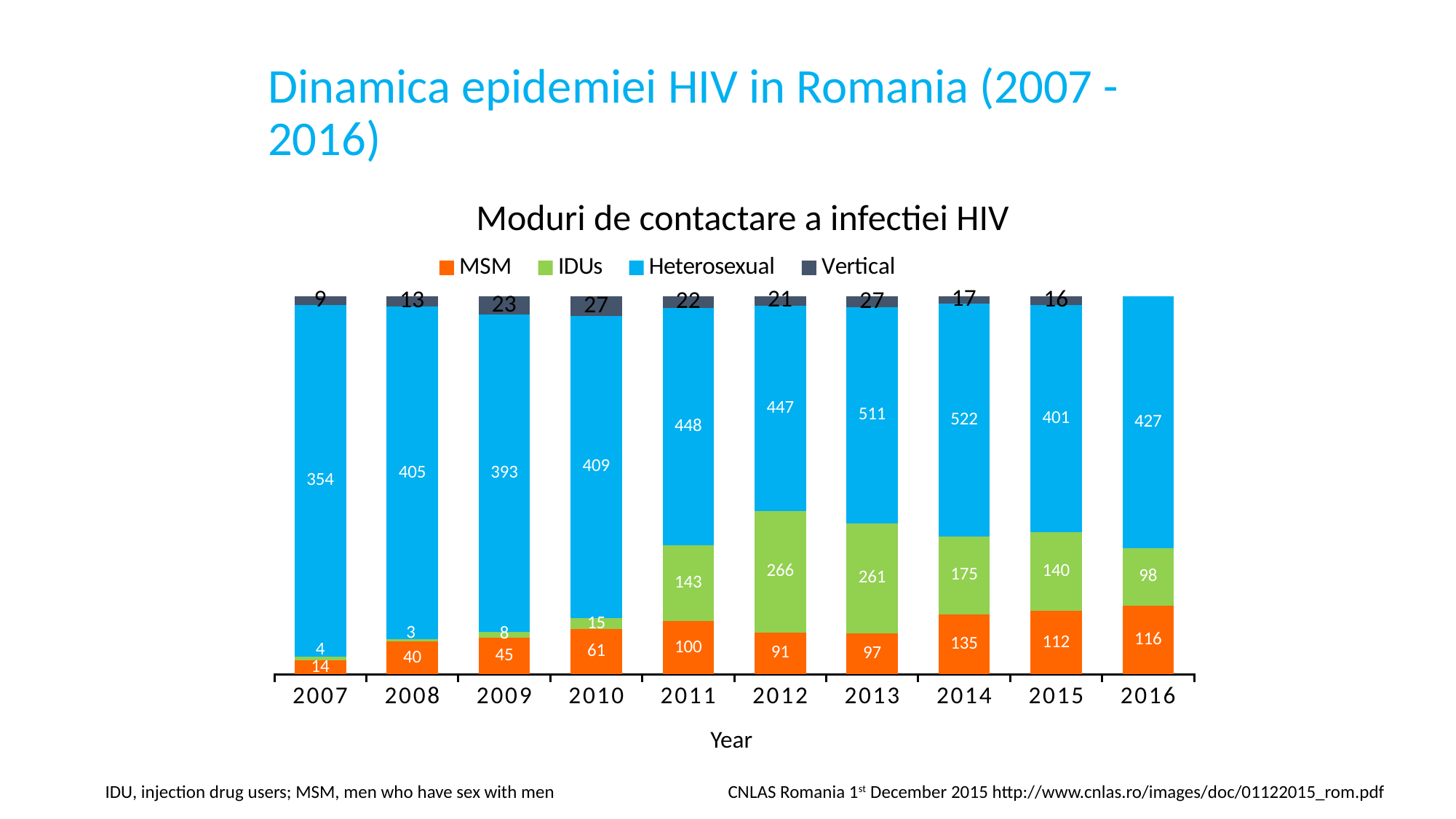

# Dinamica epidemiei HIV in Romania (2007 - 2016)
Moduri de contactare a infectiei HIV

### Chart

| Category | MSM | IDUs | Heterosexual | Vertical |
|---|---|---|---|---|
| 2007 | 14.0 | 4.0 | 354.0 | 9.0 |
| 2008 | 40.0 | 3.0 | 405.0 | 13.0 |
| 2009 | 45.0 | 8.0 | 393.0 | 23.0 |
| 2010 | 61.0 | 15.0 | 409.0 | 27.0 |
| 2011 | 100.0 | 143.0 | 448.0 | 22.0 |
| 2012 | 91.0 | 266.0 | 447.0 | 21.0 |
| 2013 | 97.0 | 261.0 | 511.0 | 27.0 |
| 2014 | 135.0 | 175.0 | 522.0 | 17.0 |
| 2015 | 112.0 | 140.0 | 401.0 | 16.0 |
| 2016 | 116.0 | 98.0 | 427.0 | None |
Year
CNLAS Romania 1st December 2015 http://www.cnlas.ro/images/doc/01122015_rom.pdf
IDU, injection drug users; MSM, men who have sex with men